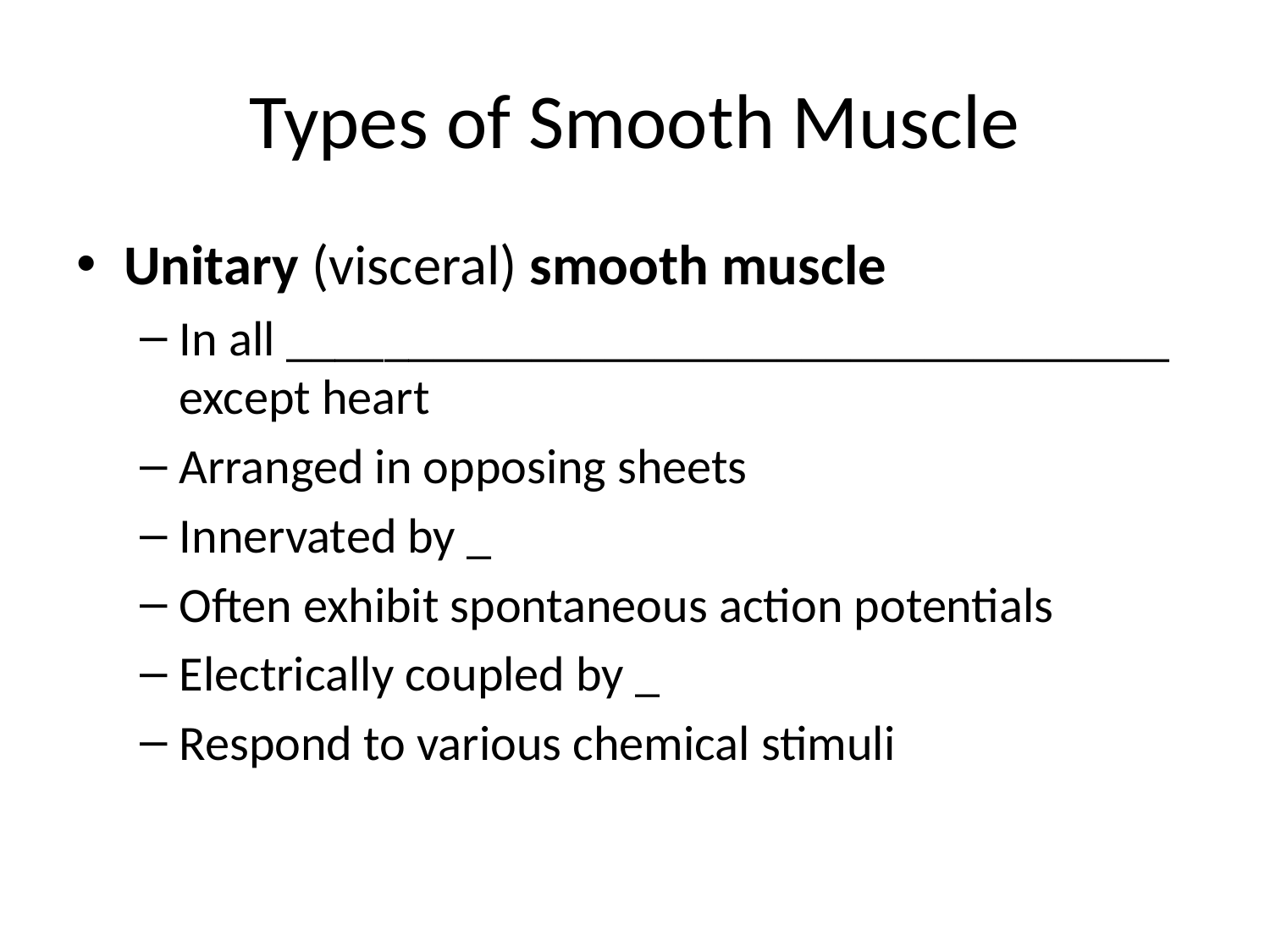

# Types of Smooth Muscle
Unitary (visceral) smooth muscle
In all ____________________________________ except heart
Arranged in opposing sheets
Innervated by _
Often exhibit spontaneous action potentials
Electrically coupled by _
Respond to various chemical stimuli